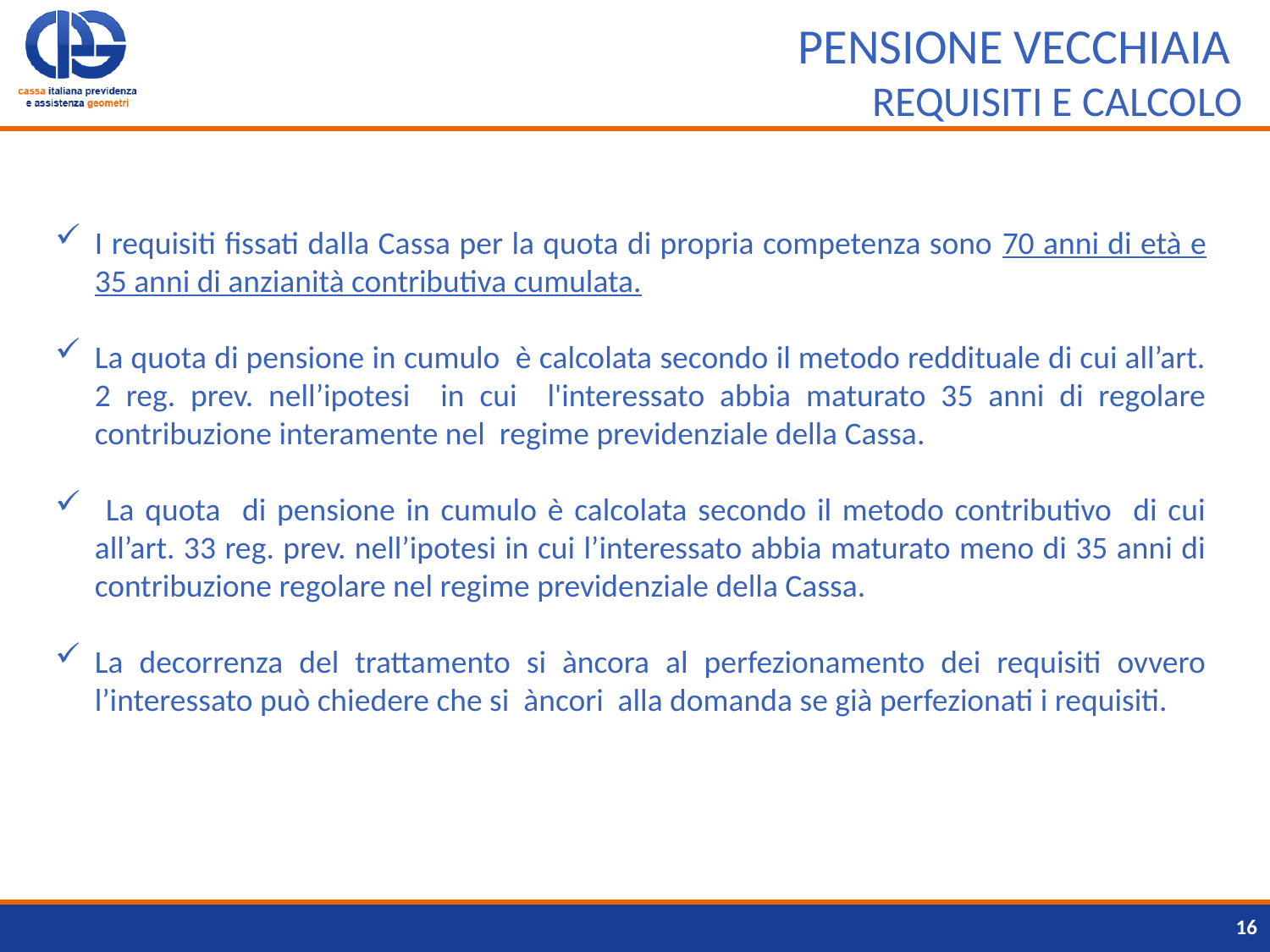

# CUMULO LEGGE 11.12.2016, N. 232 (LEGGE DI BILANCIO 2017)
PENSIONE VECCHIAIA
REQUISITI E CALCOLO
I requisiti fissati dalla Cassa per la quota di propria competenza sono 70 anni di età e 35 anni di anzianità contributiva cumulata.

La quota di pensione in cumulo  è calcolata secondo il metodo reddituale di cui all’art. 2 reg. prev. nell’ipotesi  in cui  l'interessato abbia maturato 35 anni di regolare contribuzione interamente nel  regime previdenziale della Cassa.

 La quota  di pensione in cumulo è calcolata secondo il metodo contributivo  di cui all’art. 33 reg. prev. nell’ipotesi in cui l’interessato abbia maturato meno di 35 anni di contribuzione regolare nel regime previdenziale della Cassa.

La decorrenza del trattamento si àncora al perfezionamento dei requisiti ovvero l’interessato può chiedere che si  àncori  alla domanda se già perfezionati i requisiti.
16